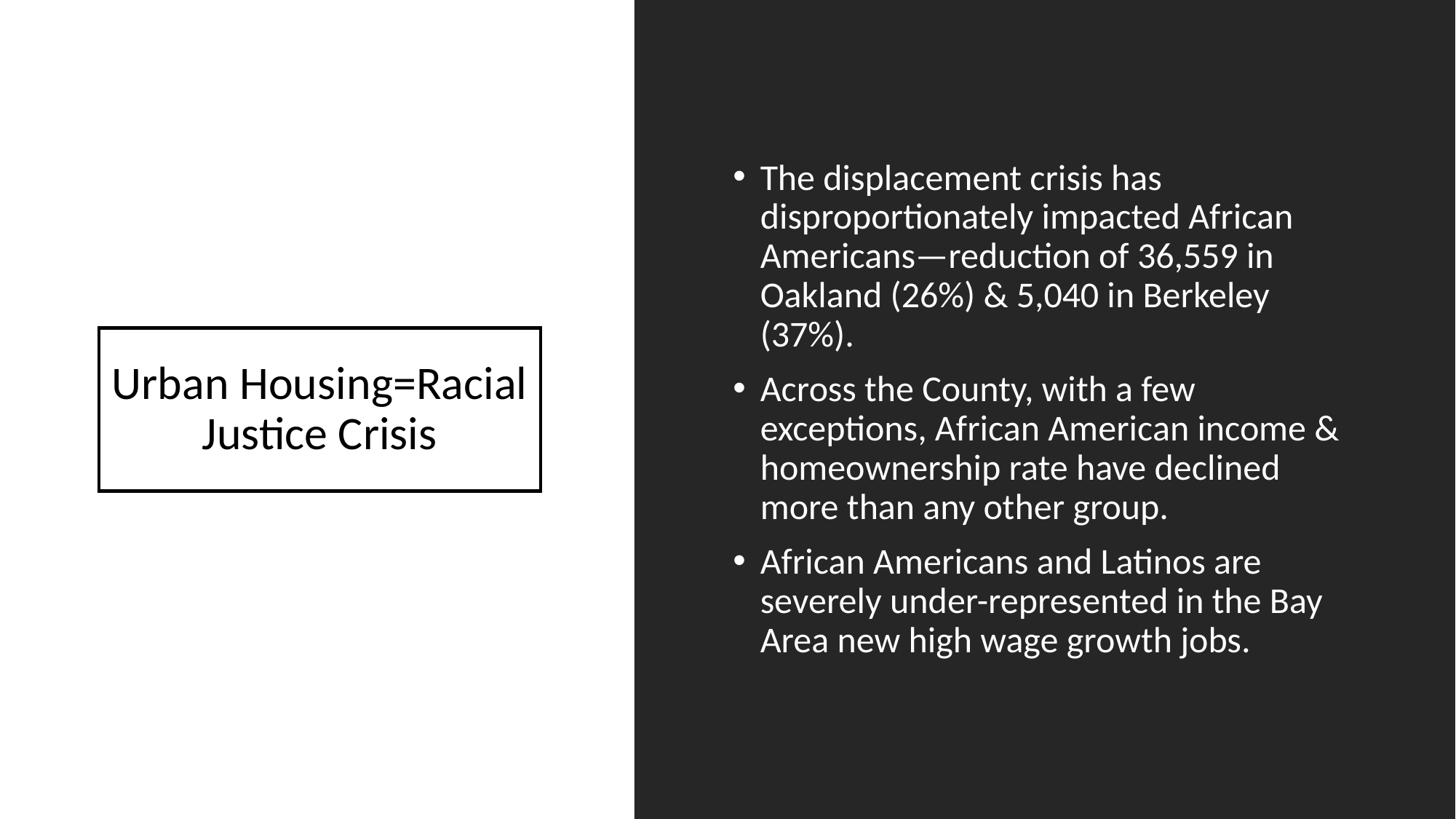

The displacement crisis has disproportionately impacted African Americans—reduction of 36,559 in Oakland (26%) & 5,040 in Berkeley (37%).
Across the County, with a few exceptions, African American income & homeownership rate have declined more than any other group.
African Americans and Latinos are severely under-represented in the Bay Area new high wage growth jobs.
# Urban Housing=Racial Justice Crisis